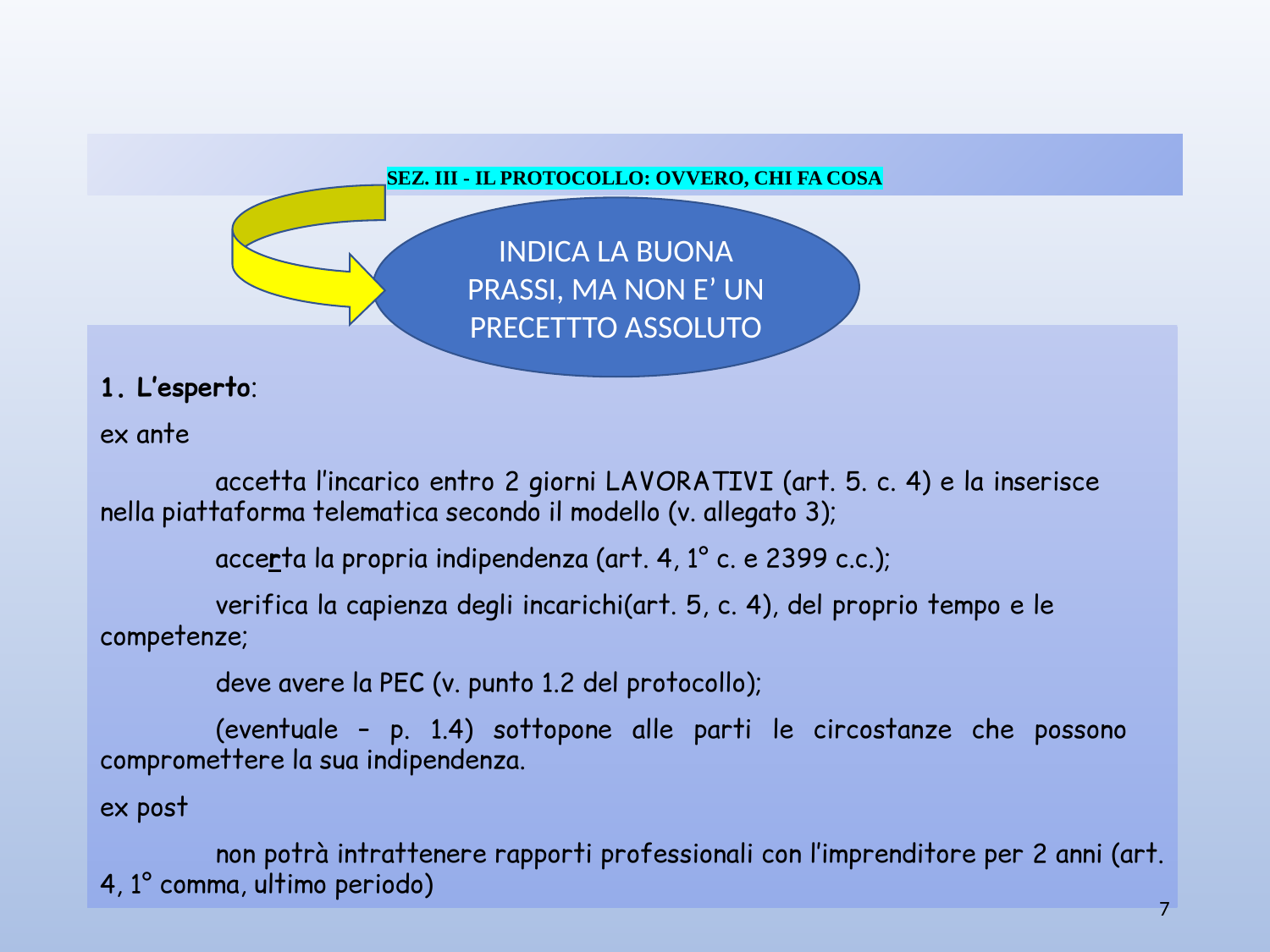

# SEZ. III - IL PROTOCOLLO: OVVERO, CHI FA COSA

INDICA LA BUONA PRASSI, MA NON E’ UN PRECETTTO ASSOLUTO

1. L’esperto:
ex ante
	accetta l’incarico entro 2 giorni LAVORATIVI (art. 5. c. 4) e la inserisce 	nella piattaforma telematica secondo il modello (v. allegato 3);
	accerta la propria indipendenza (art. 4, 1° c. e 2399 c.c.);
	verifica la capienza degli incarichi(art. 5, c. 4), del proprio tempo e le     	competenze;
	deve avere la PEC (v. punto 1.2 del protocollo);
	(eventuale – p. 1.4) sottopone alle parti le circostanze che possono 	compromettere la sua indipendenza.
ex post
	non potrà intrattenere rapporti professionali con l’imprenditore per 2 anni (art. 4, 1° comma, ultimo periodo)

7